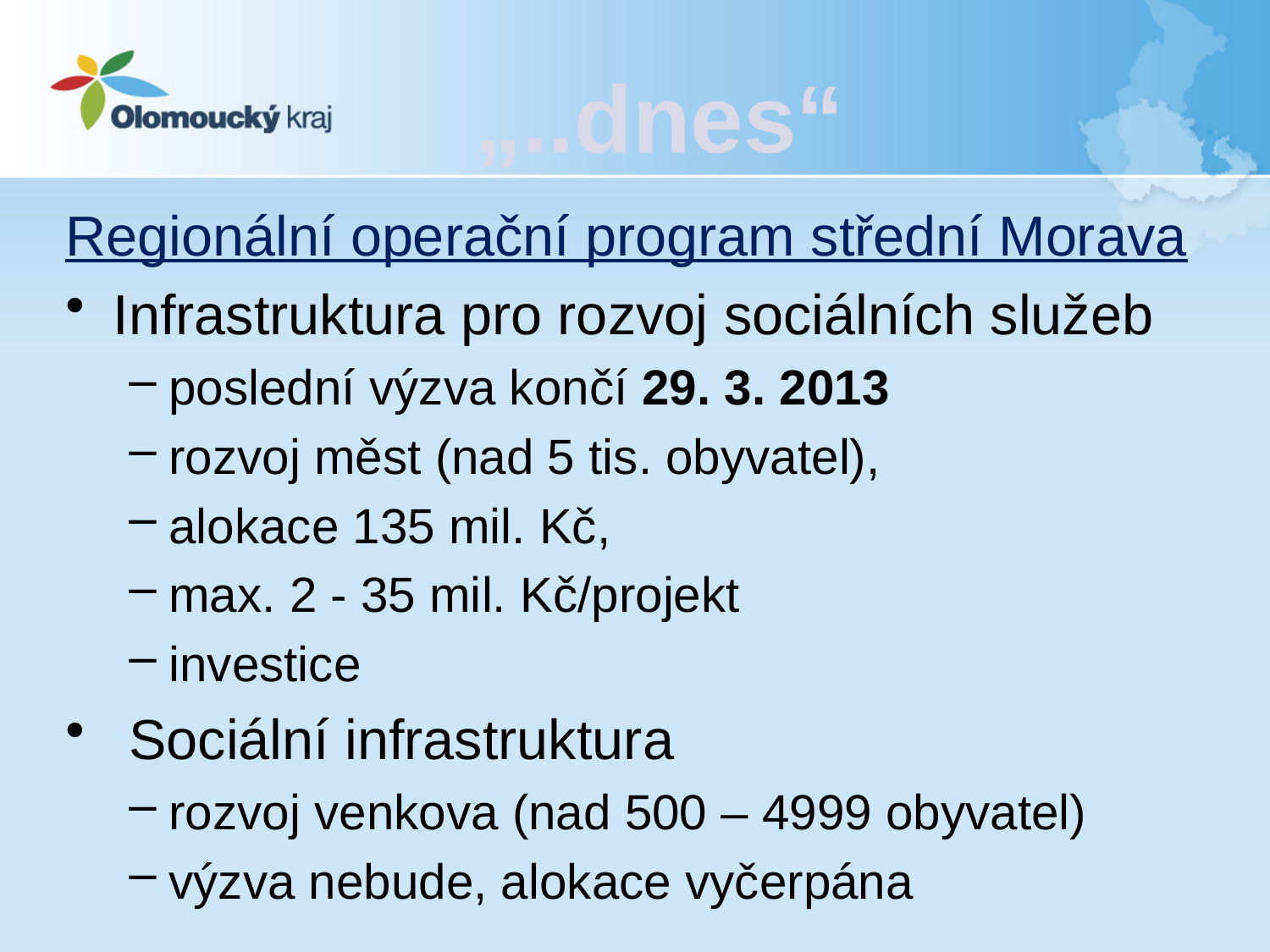

„..dnes“
Regionální operační program střední Morava
Infrastruktura pro rozvoj sociálních služeb
poslední výzva končí 29. 3. 2013
rozvoj měst (nad 5 tis. obyvatel),
alokace 135 mil. Kč,
max. 2 - 35 mil. Kč/projekt
investice
 Sociální infrastruktura
rozvoj venkova (nad 500 – 4999 obyvatel)
výzva nebude, alokace vyčerpána